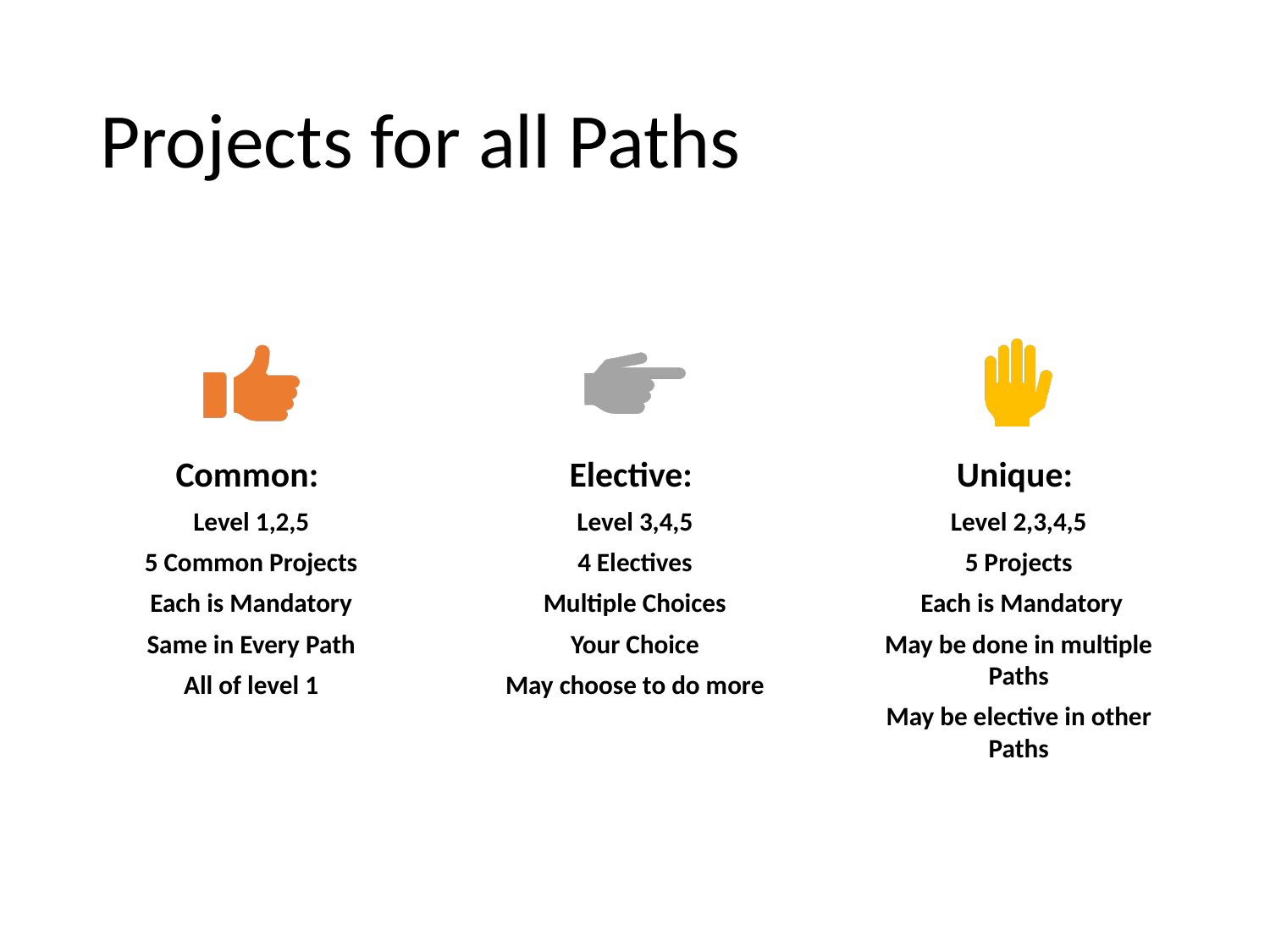

# Projects for all Paths
Common:
Level 1,2,5
5 Common Projects
Each is Mandatory
Same in Every Path
All of level 1
Elective:
Level 3,4,5
4 Electives
Multiple Choices
Your Choice
May choose to do more
Unique:
Level 2,3,4,5
5 Projects
 Each is Mandatory
May be done in multiple Paths
May be elective in other Paths